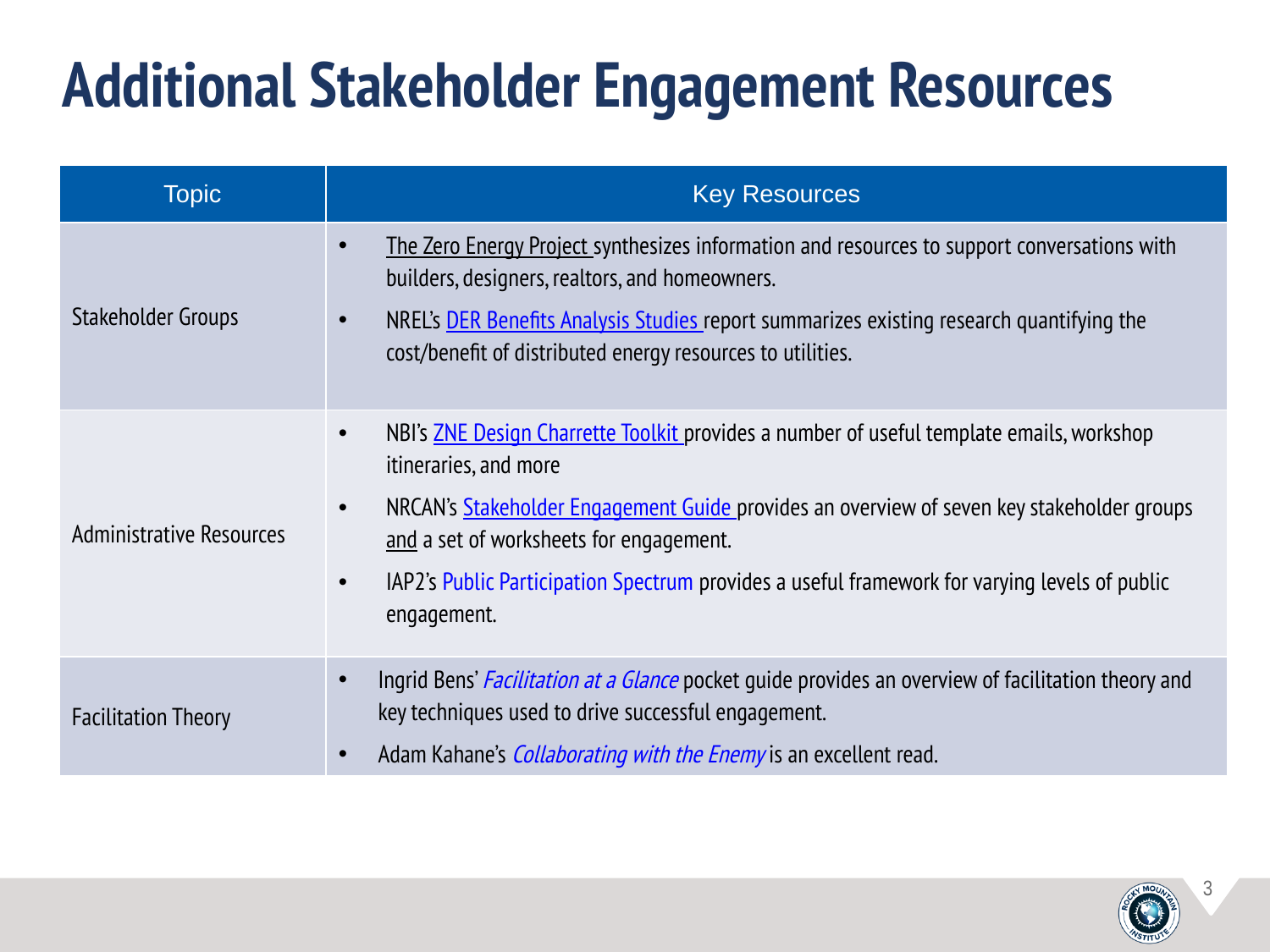

# Additional Stakeholder Engagement Resources
| Topic | Key Resources |
| --- | --- |
| Stakeholder Groups | The Zero Energy Project synthesizes information and resources to support conversations with builders, designers, realtors, and homeowners. NREL’s DER Benefits Analysis Studies report summarizes existing research quantifying the cost/benefit of distributed energy resources to utilities. |
| Administrative Resources | NBI’s ZNE Design Charrette Toolkit provides a number of useful template emails, workshop itineraries, and more NRCAN’s Stakeholder Engagement Guide provides an overview of seven key stakeholder groups and a set of worksheets for engagement. IAP2’s Public Participation Spectrum provides a useful framework for varying levels of public engagement. |
| Facilitation Theory | Ingrid Bens’ Facilitation at a Glance pocket guide provides an overview of facilitation theory and key techniques used to drive successful engagement. Adam Kahane’s Collaborating with the Enemy is an excellent read. |